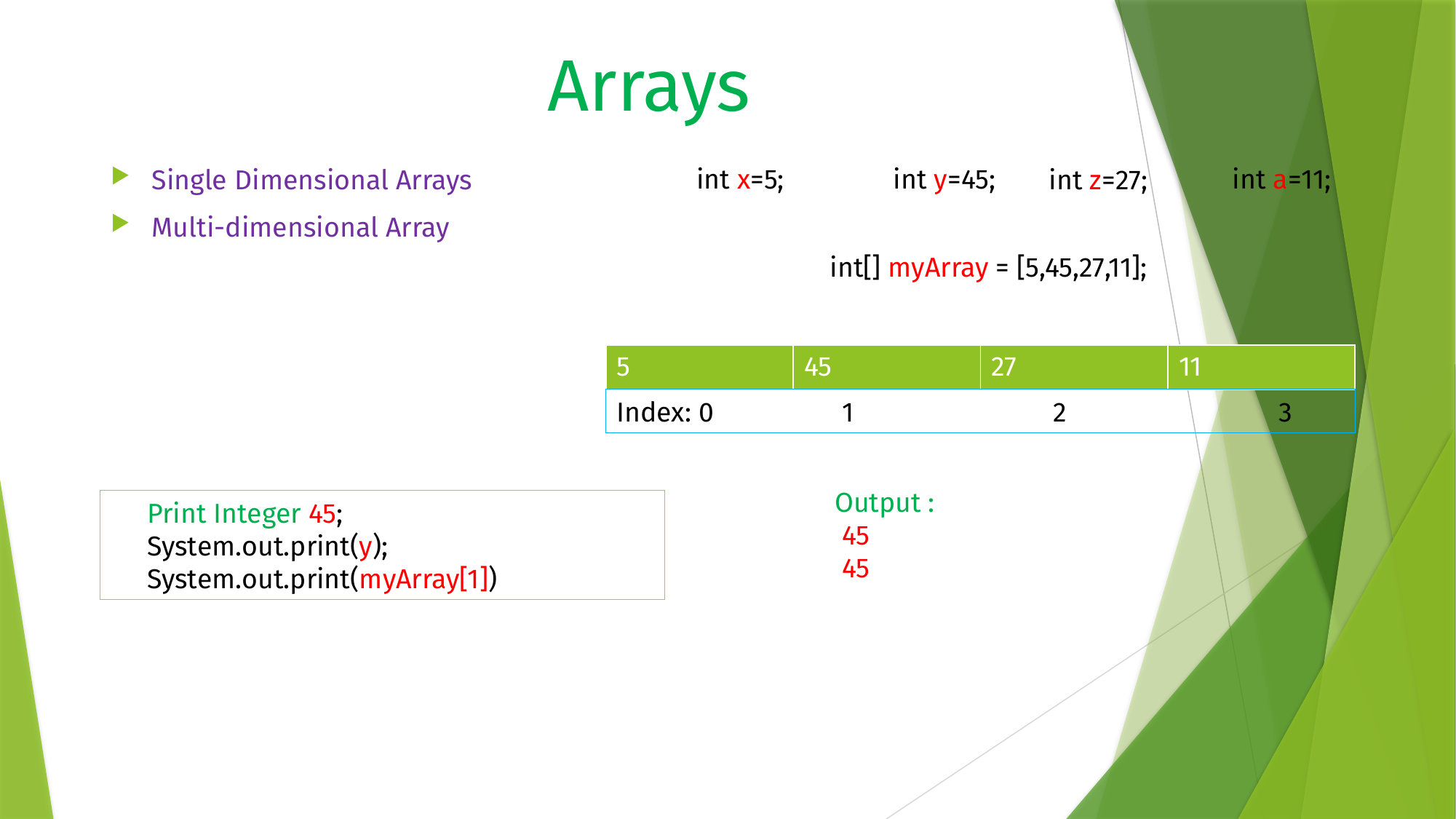

# Arrays
Single Dimensional Arrays
Multi-dimensional Array
int x=5;
int y=45;
int a=11;
int z=27;
int[] myArray = [5,45,27,11];
| 5 | 45 | 27 | 11 |
| --- | --- | --- | --- |
Index: 0	    	 1		2           		 3
    Output :
     45
     45

     Print Integer 45;
     System.out.print(y);
     System.out.print(myArray[1])